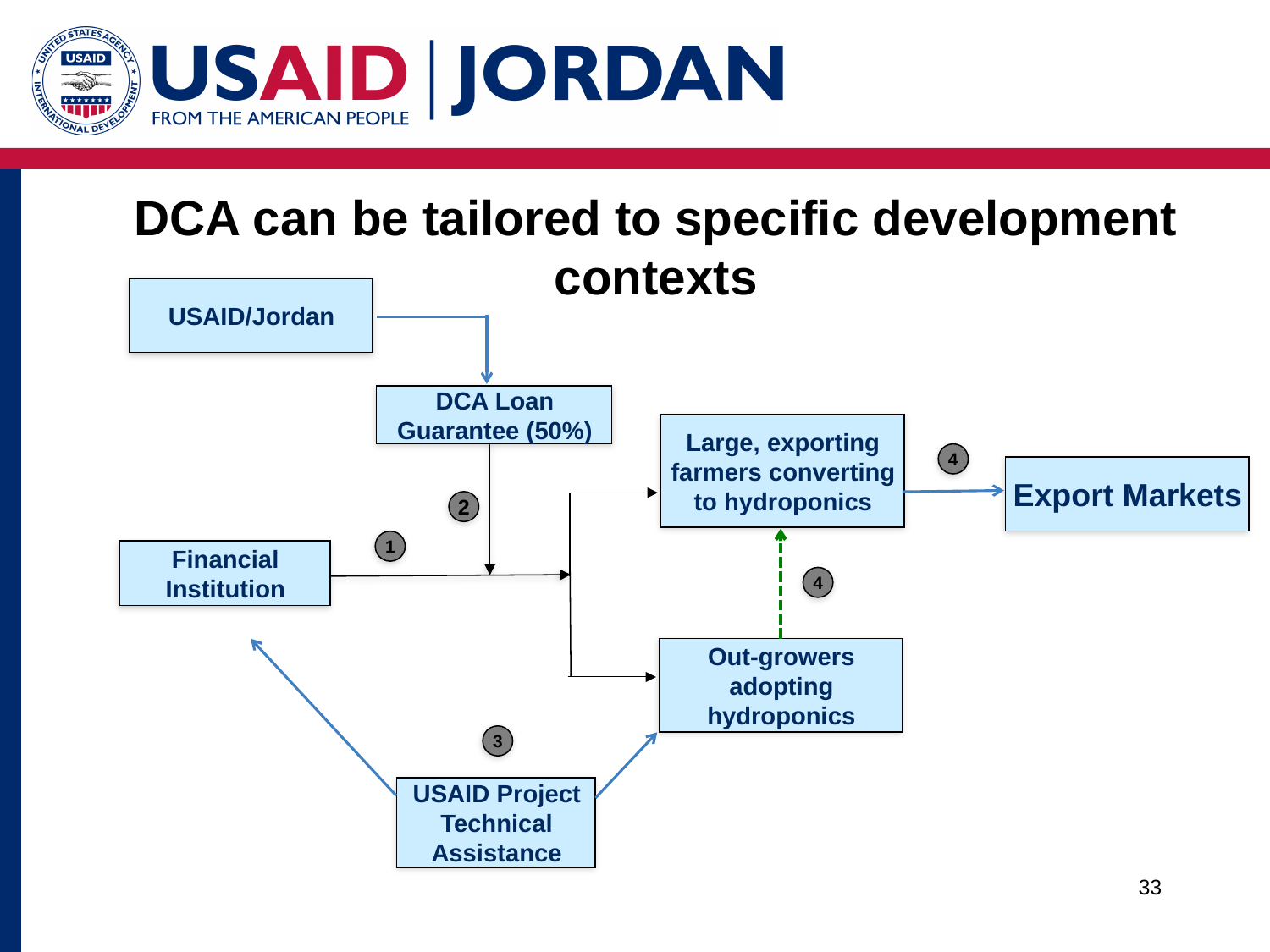

DCA can be tailored to specific development contexts
USAID/Jordan
DCA Loan Guarantee (50%)
2
Financial Institution

Large, exporting farmers converting to hydroponics
4
Export Markets
1
4
Out-growers adopting hydroponics
3
USAID Project Technical Assistance
33